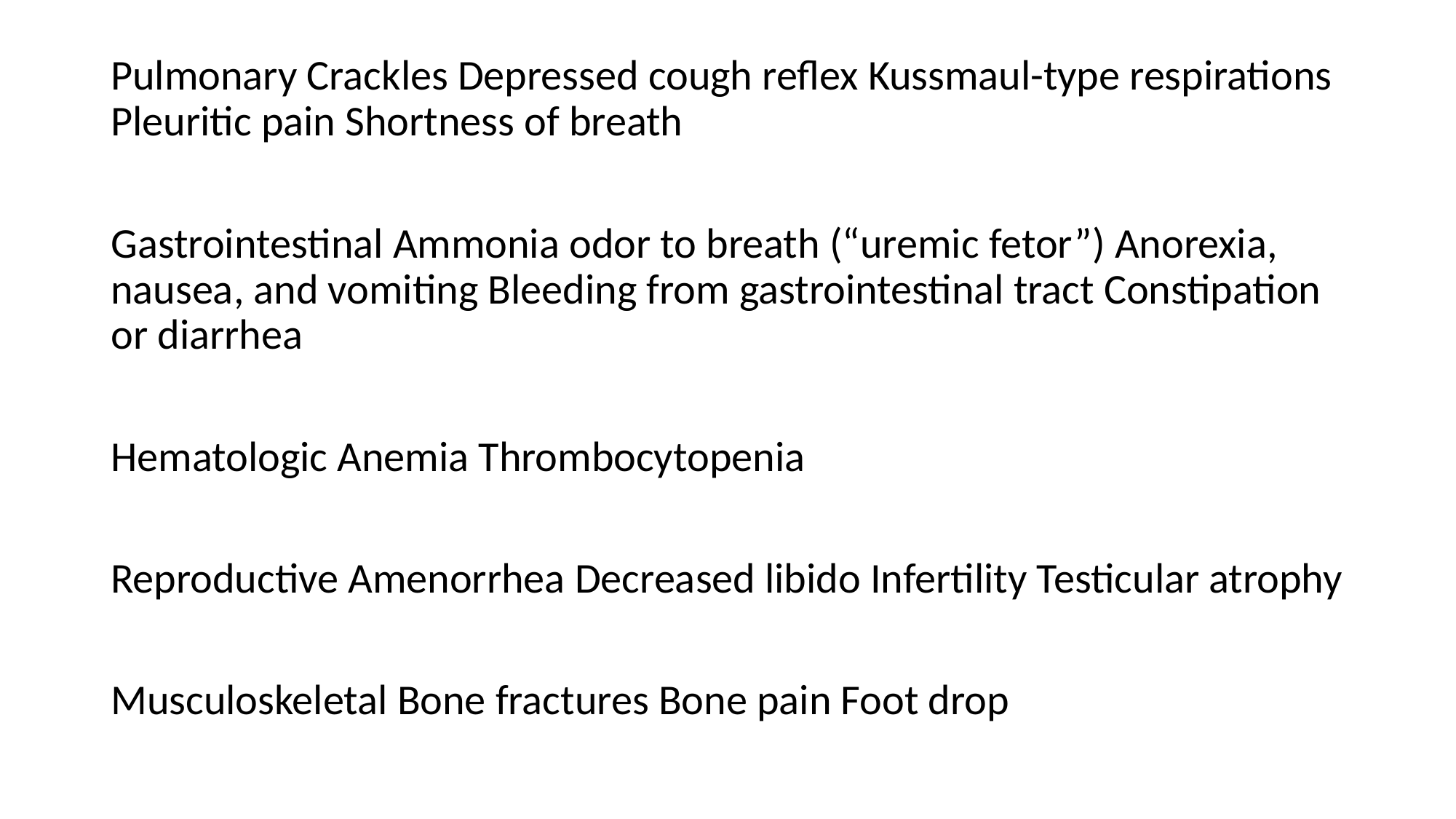

Pulmonary Crackles Depressed cough reflex Kussmaul-type respirations Pleuritic pain Shortness of breath

Gastrointestinal Ammonia odor to breath (“uremic fetor”) Anorexia, nausea, and vomiting Bleeding from gastrointestinal tract Constipation or diarrhea

Hematologic Anemia Thrombocytopenia

Reproductive Amenorrhea Decreased libido Infertility Testicular atrophy

Musculoskeletal Bone fractures Bone pain Foot drop